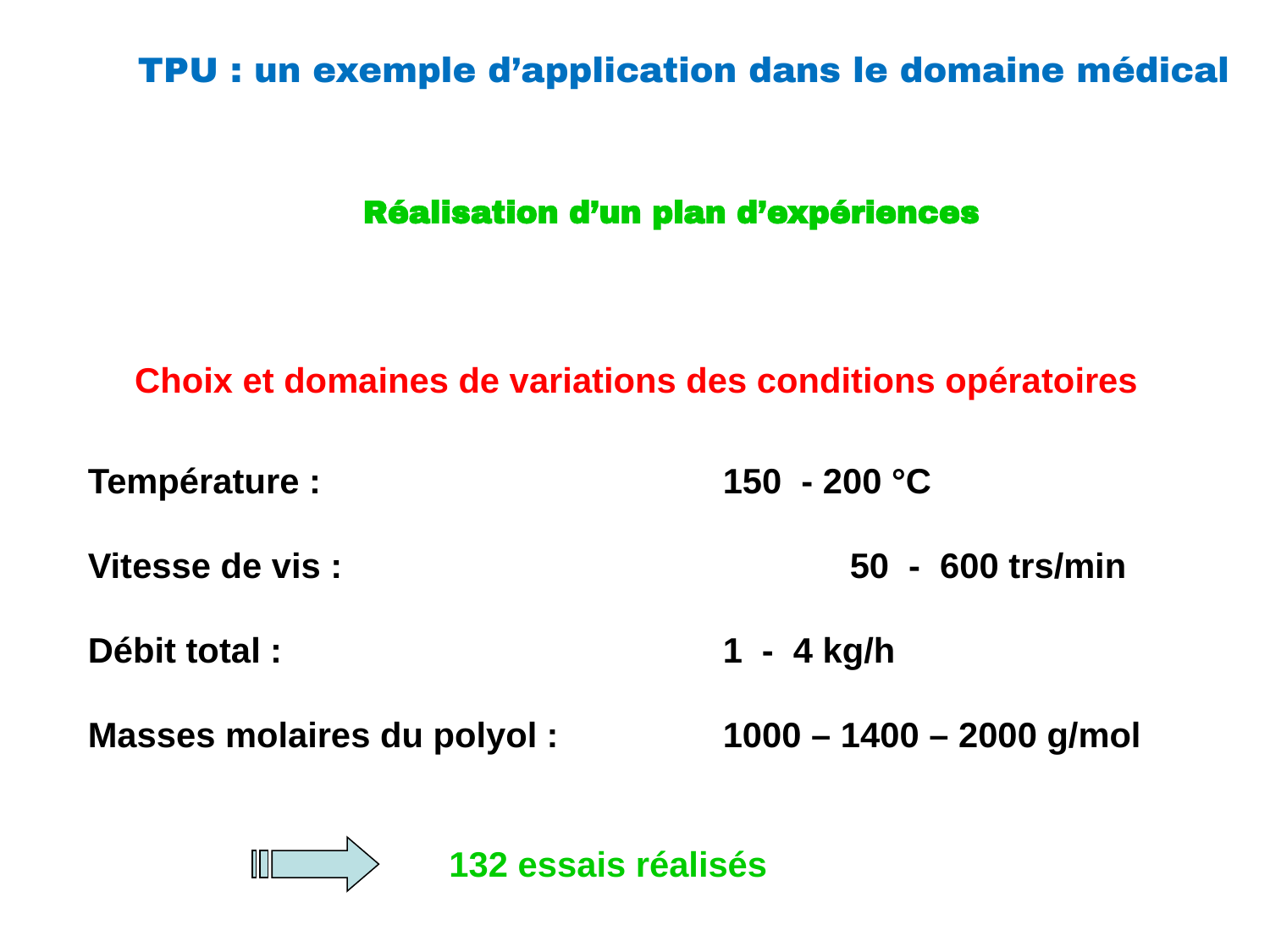

TPU : un exemple d’application dans le domaine médical

Réalisation d’un plan d’expériences
Choix et domaines de variations des conditions opératoires
Température :				150  - 200 °C

Vitesse de vis :				50  -  600 trs/min

Débit total :				1  -  4 kg/h

Masses molaires du polyol :		1000 – 1400 – 2000 g/mol
132 essais réalisés